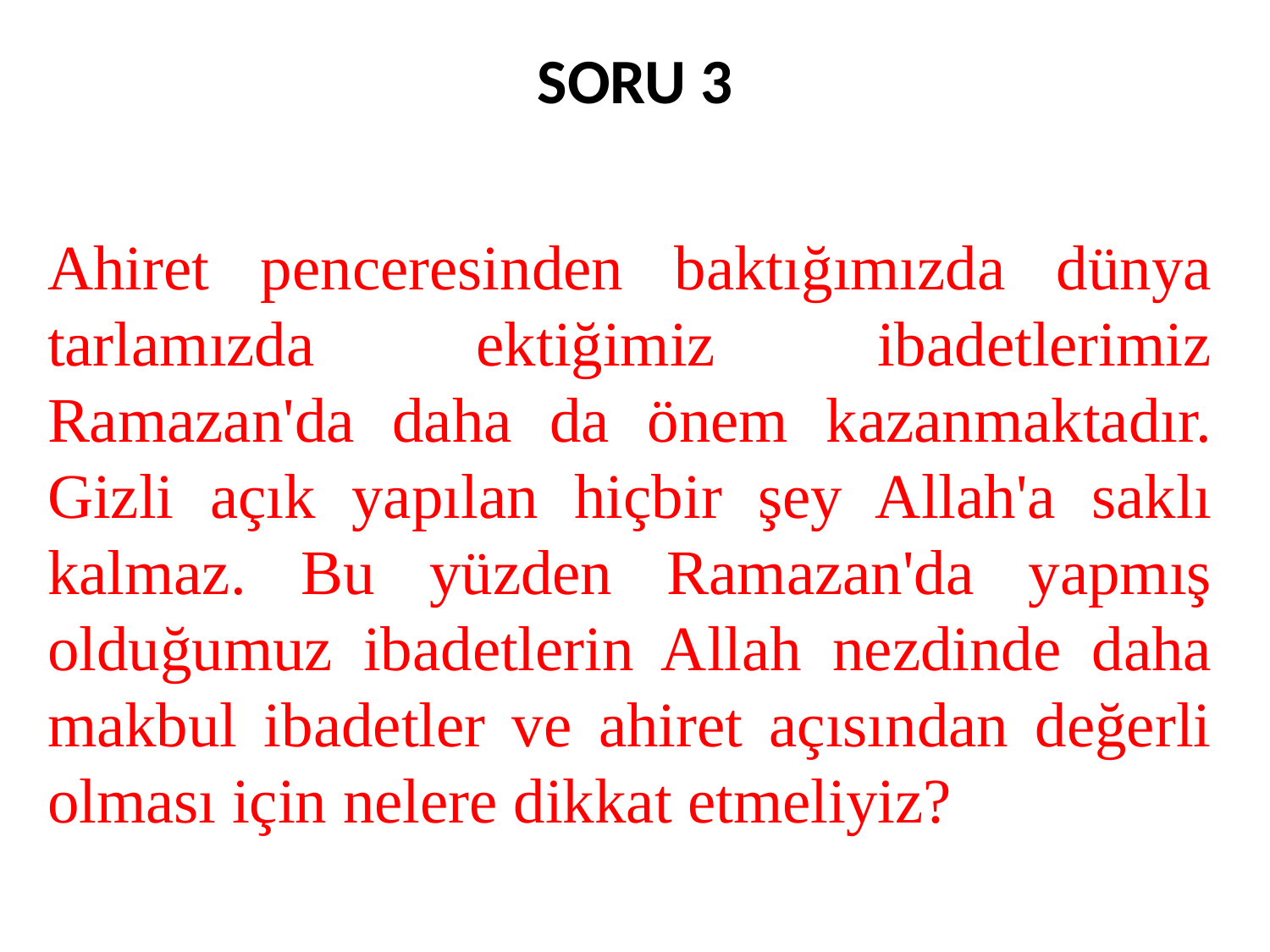

SORU 3
Ahiret penceresinden baktığımızda dünya tarlamızda ektiğimiz ibadetlerimiz Ramazan'da daha da önem kazanmaktadır. Gizli açık yapılan hiçbir şey Allah'a saklı kalmaz. Bu yüzden Ramazan'da yapmış olduğumuz ibadetlerin Allah nezdinde daha makbul ibadetler ve ahiret açısından değerli olması için nelere dikkat etmeliyiz?